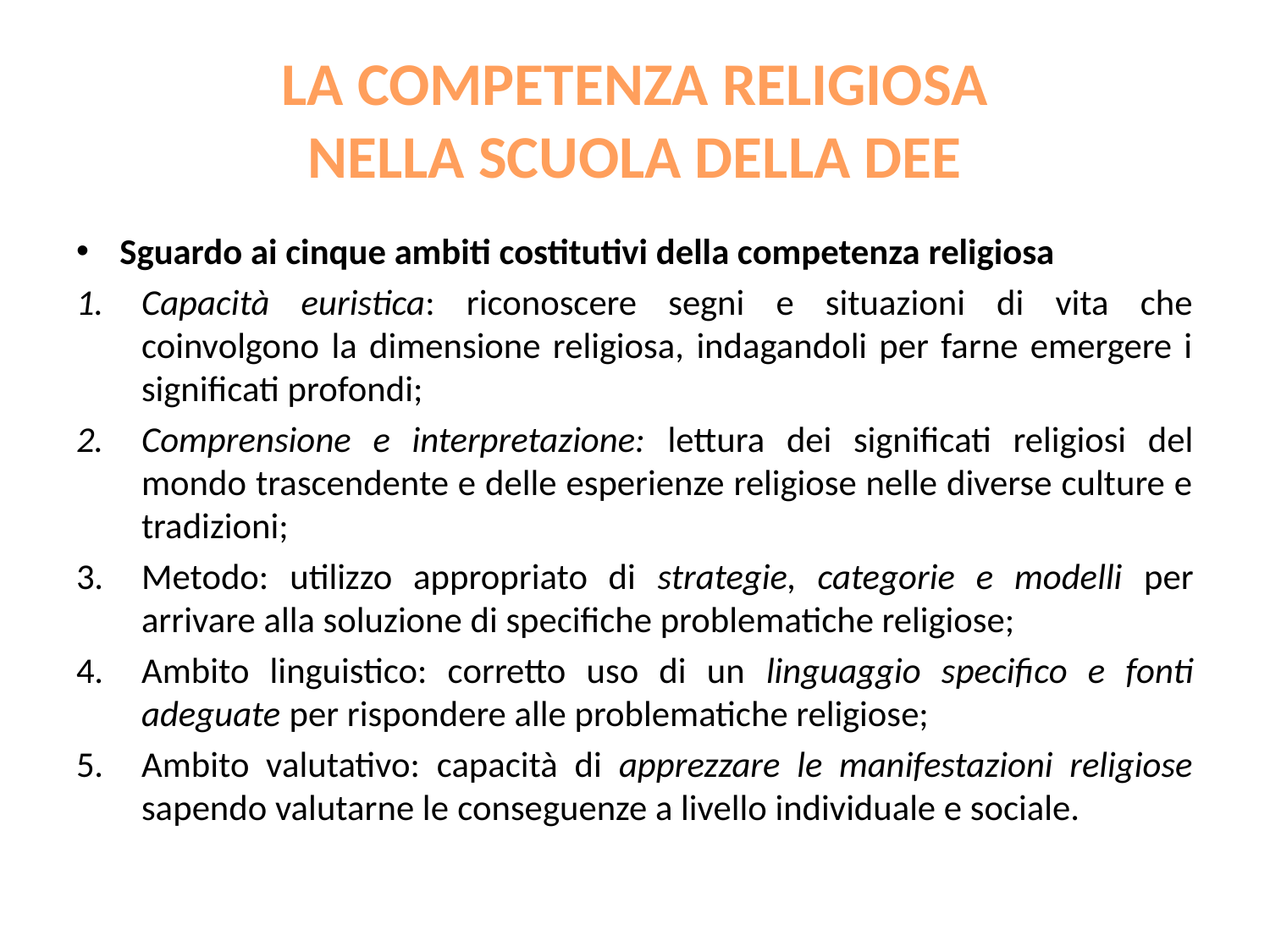

# LA COMPETENZA RELIGIOSA NELLA SCUOLA DELLA DEE
Sguardo ai cinque ambiti costitutivi della competenza religiosa
Capacità euristica: riconoscere segni e situazioni di vita che coinvolgono la dimensione religiosa, indagandoli per farne emergere i significati profondi;
Comprensione e interpretazione: lettura dei significati religiosi del mondo trascendente e delle esperienze religiose nelle diverse culture e tradizioni;
Metodo: utilizzo appropriato di strategie, categorie e modelli per arrivare alla soluzione di specifiche problematiche religiose;
Ambito linguistico: corretto uso di un linguaggio specifico e fonti adeguate per rispondere alle problematiche religiose;
Ambito valutativo: capacità di apprezzare le manifestazioni religiose sapendo valutarne le conseguenze a livello individuale e sociale.